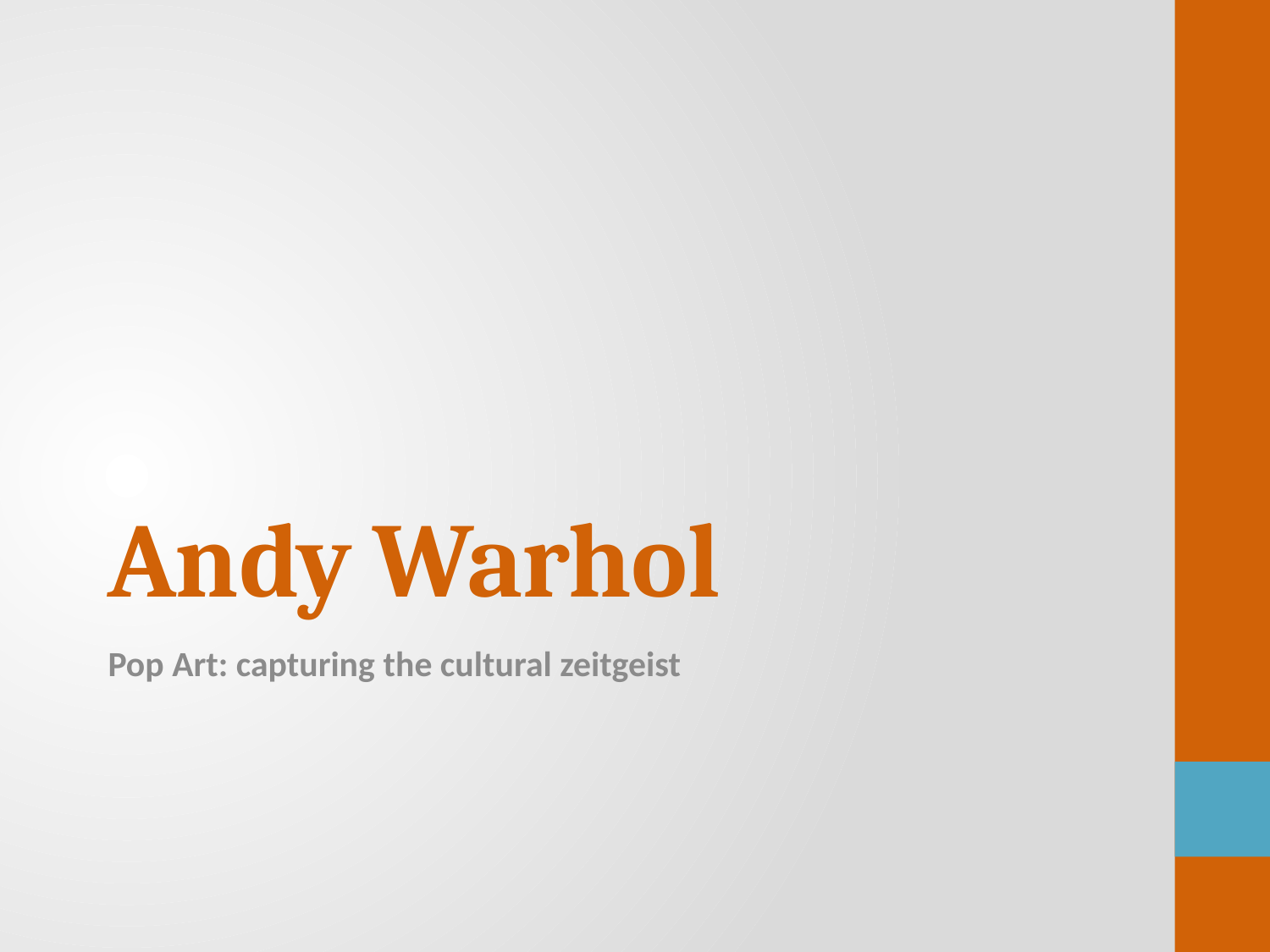

# Andy Warhol
Pop Art: capturing the cultural zeitgeist